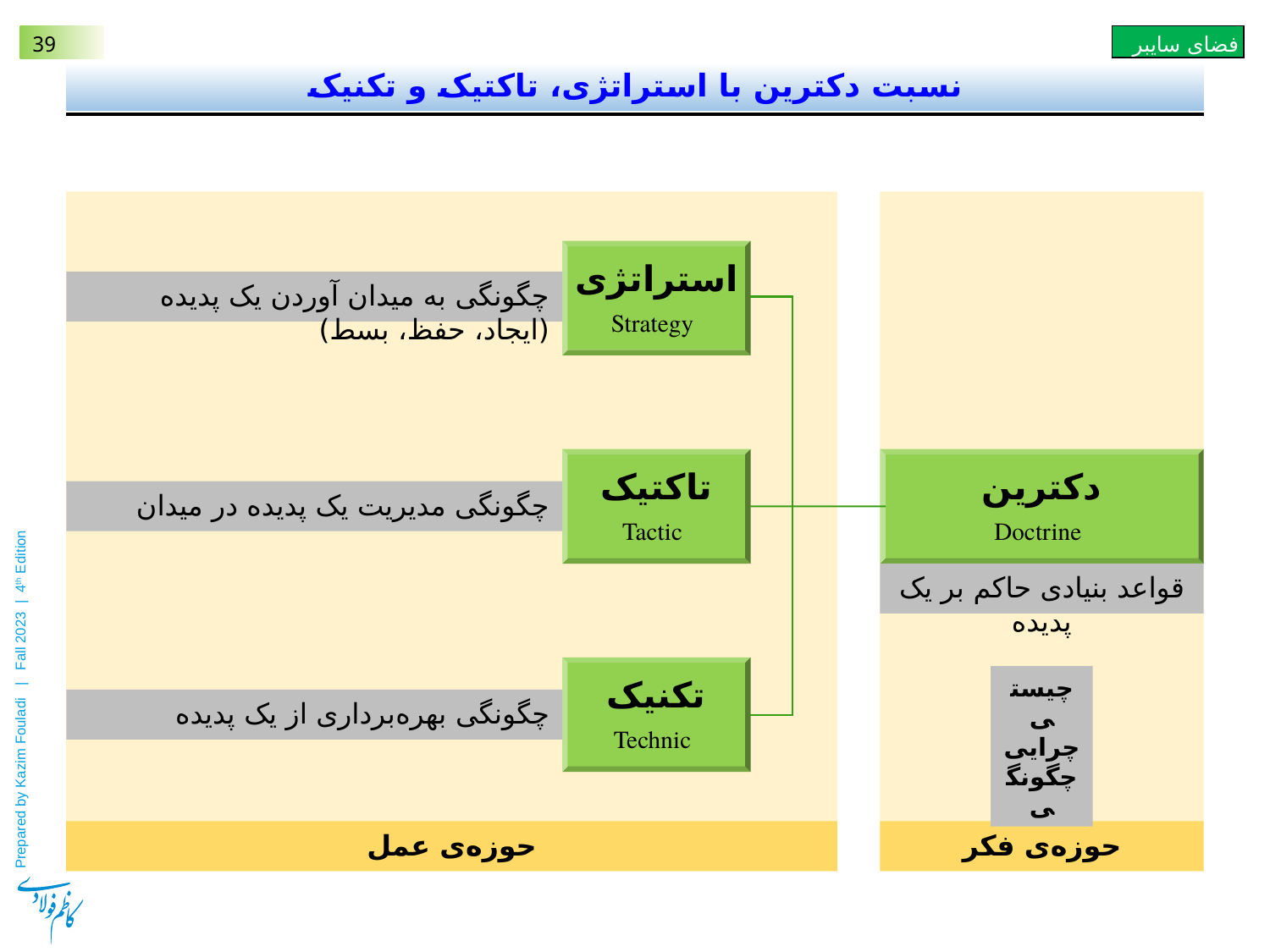

# نسبت دکترین با استراتژی، تاکتیک و تکنیک

استراتژی

 Strategy
چگونگی به میدان آوردن یک پدیده (ایجاد، حفظ، بسط)

تاکتیک

 Tactic
دکترین

 Doctrine
چگونگی مدیریت یک پدیده در میدان
قواعد بنیادی حاکم بر یک پدیده
تکنیک

 Technic
چیستی
چرایی
چگونگی
چگونگی بهره‌برداری از یک پدیده
حوزه‌ی عمل
حوزه‌ی فکر